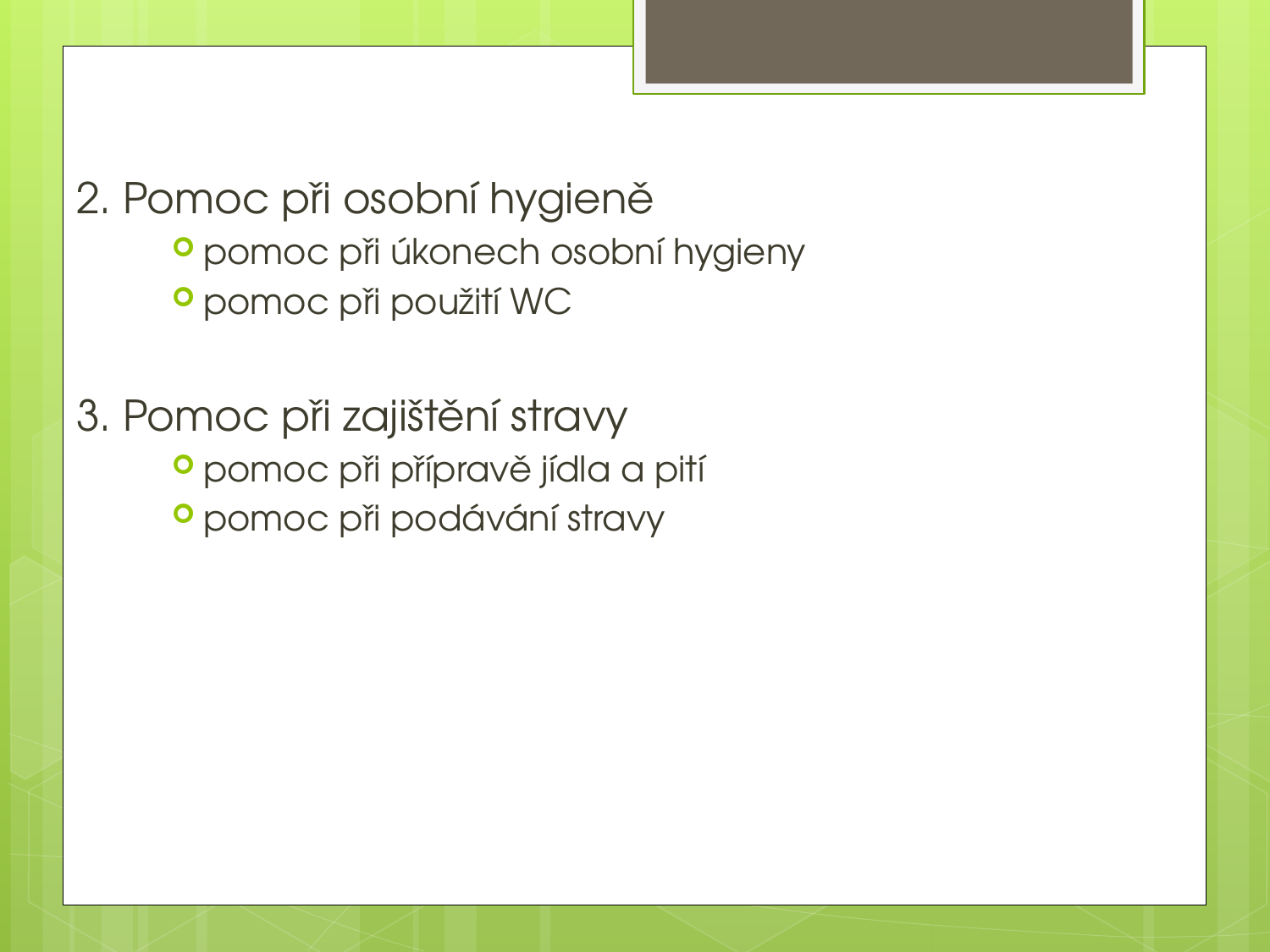

#

2. Pomoc při osobní hygieně
pomoc při úkonech osobní hygieny
pomoc při použití WC

3. Pomoc při zajištění stravy
pomoc při přípravě jídla a pití
pomoc při podávání stravy